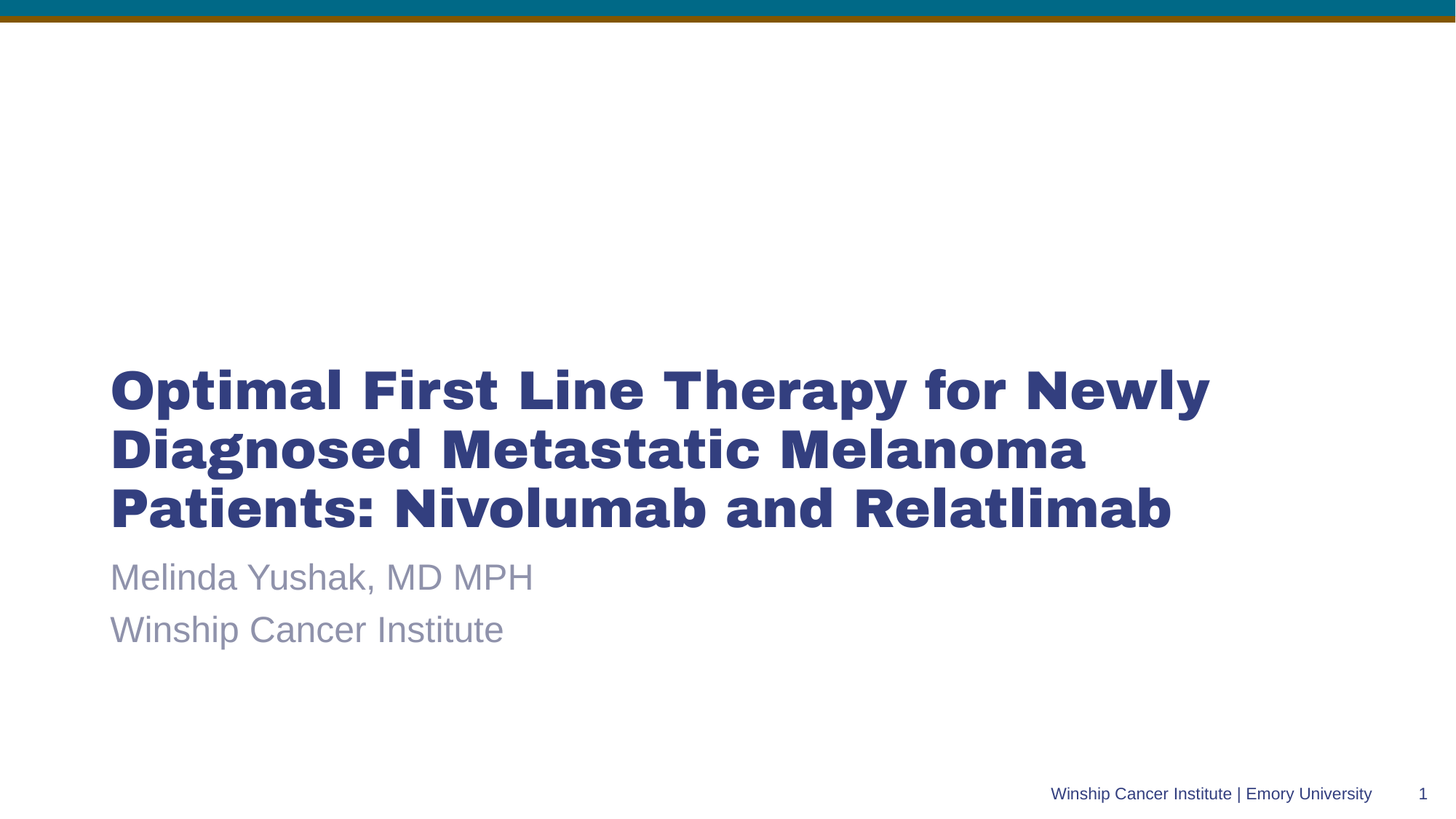

# Optimal First Line Therapy for Newly Diagnosed Metastatic Melanoma Patients: Nivolumab and Relatlimab
Melinda Yushak, MD MPH
Winship Cancer Institute